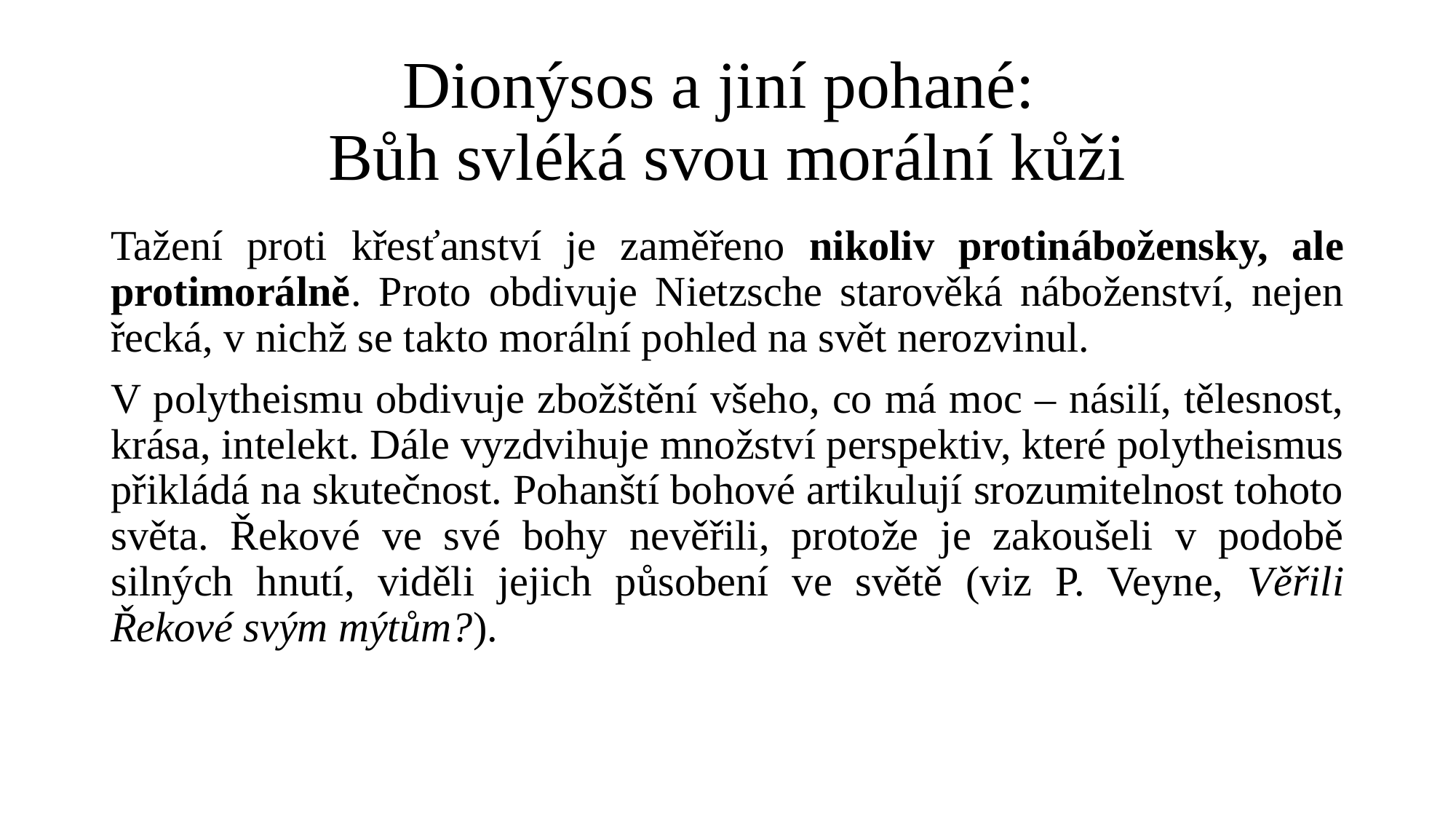

# Dionýsos a jiní pohané: Bůh svléká svou morální kůži
Tažení proti křesťanství je zaměřeno nikoliv protinábožensky, ale protimorálně. Proto obdivuje Nietzsche starověká náboženství, nejen řecká, v nichž se takto morální pohled na svět nerozvinul.
V polytheismu obdivuje zbožštění všeho, co má moc – násilí, tělesnost, krása, intelekt. Dále vyzdvihuje množství perspektiv, které polytheismus přikládá na skutečnost. Pohanští bohové artikulují srozumitelnost tohoto světa. Řekové ve své bohy nevěřili, protože je zakoušeli v podobě silných hnutí, viděli jejich působení ve světě (viz P. Veyne, Věřili Řekové svým mýtům?).